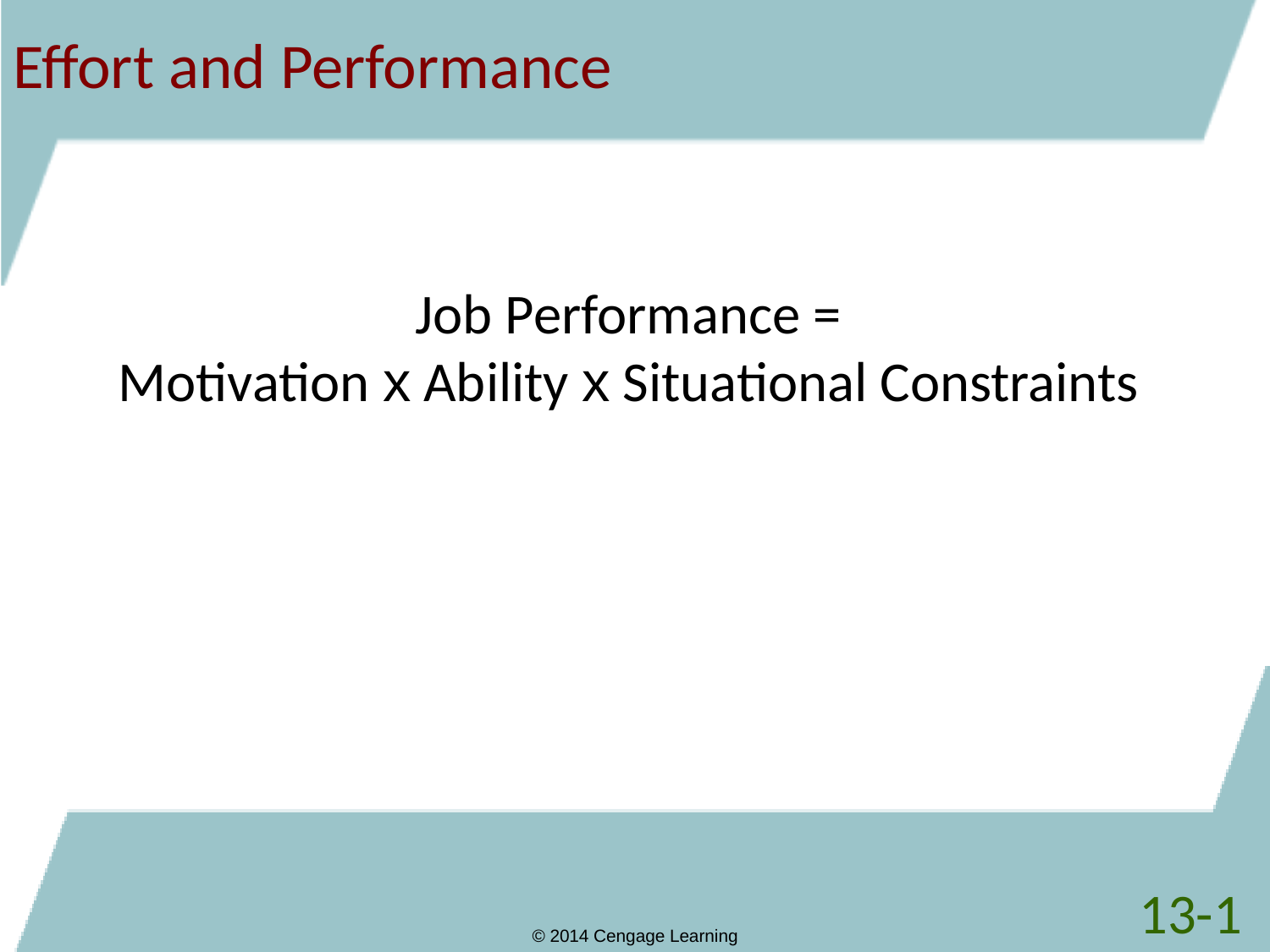

# Effort and Performance
Job Performance =
Motivation x Ability x Situational Constraints
13-1

© 2014 Cengage Learning